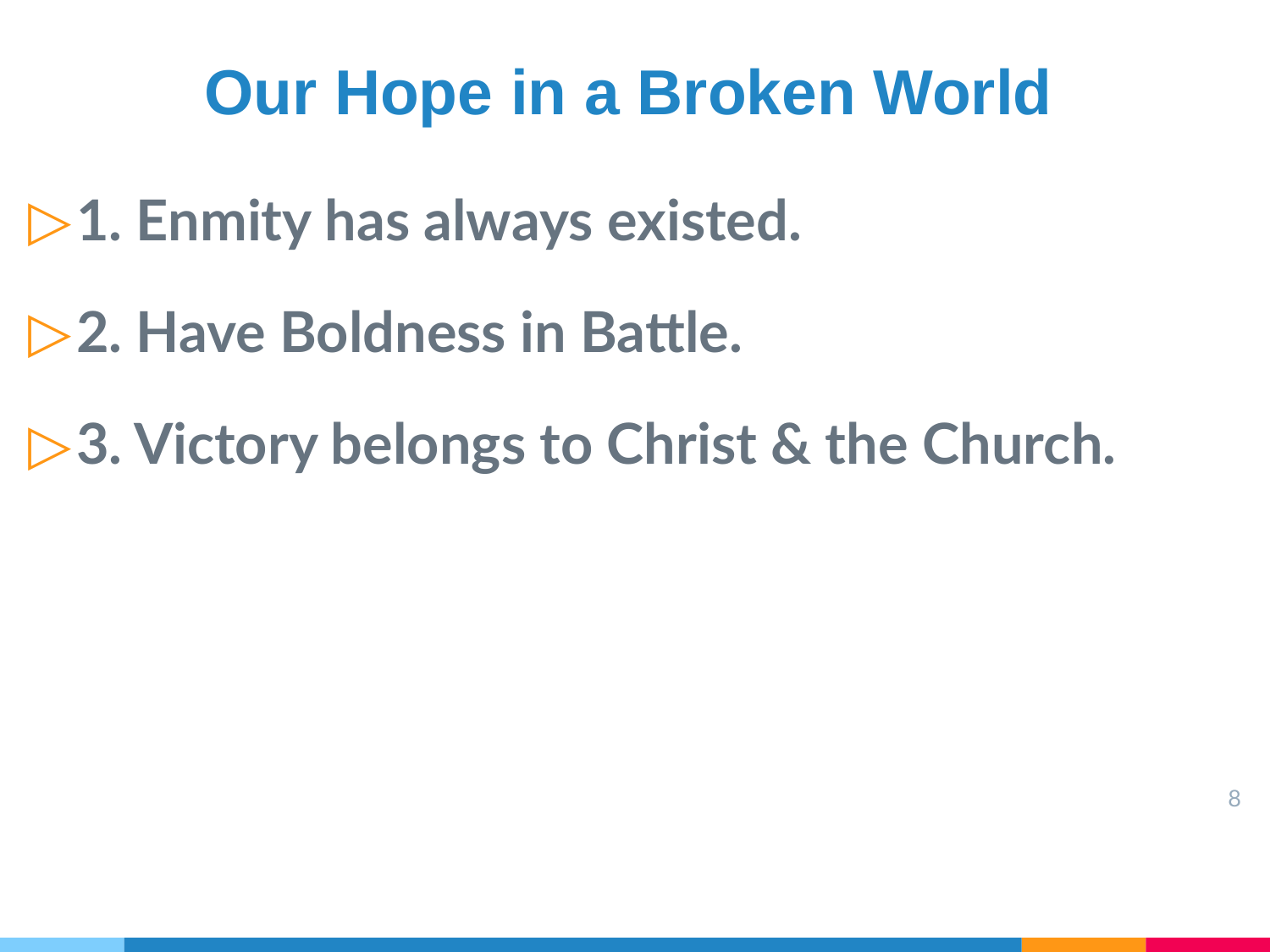

# Our Hope in a Broken World
1. Enmity has always existed.
2. Have Boldness in Battle.
3. Victory belongs to Christ & the Church.

8